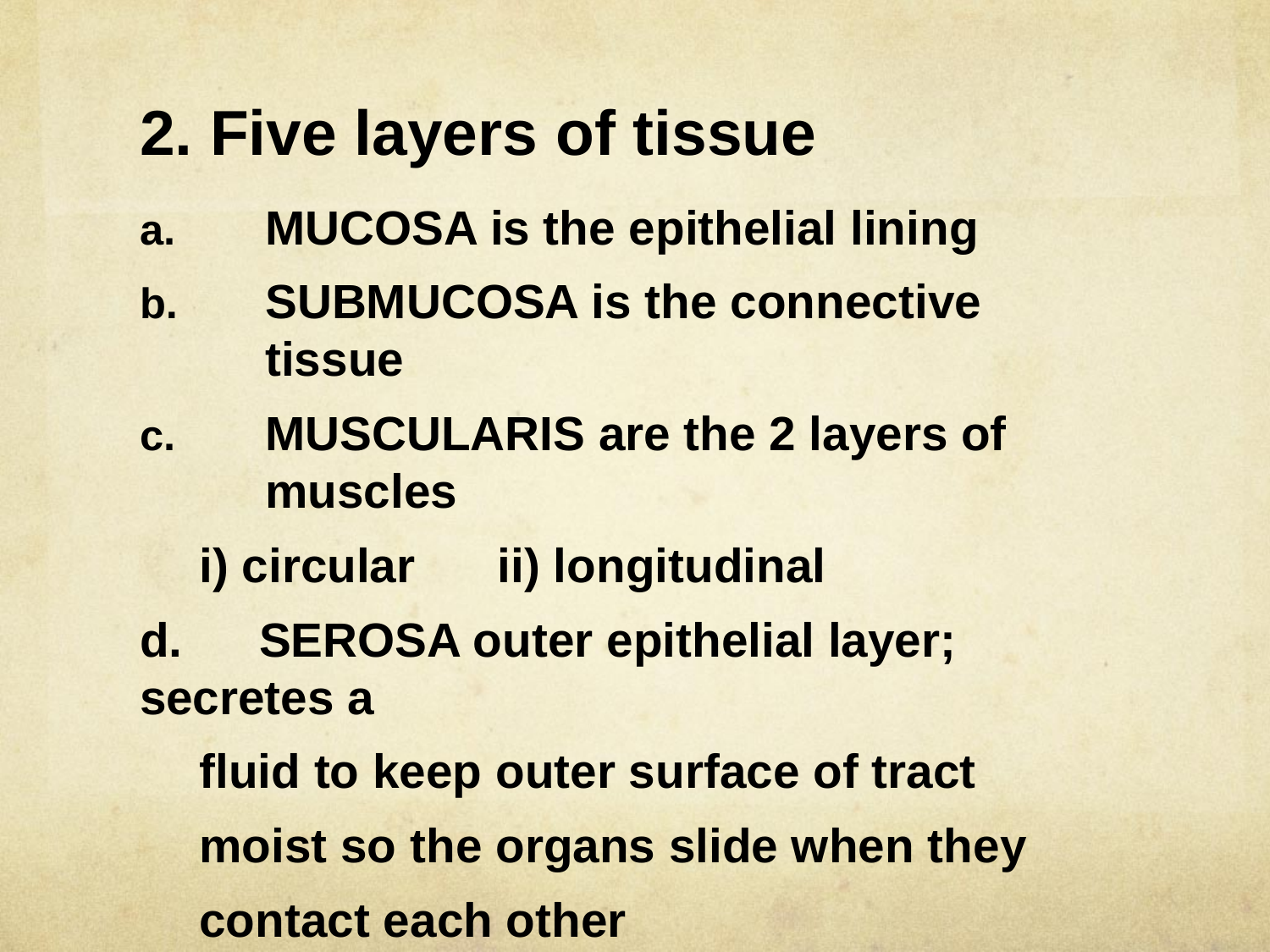

# 2. Five layers of tissue
MUCOSA is the epithelial lining
SUBMUCOSA is the connective tissue
MUSCULARIS are the 2 layers of muscles
	i) circular		ii) longitudinal
d.  	SEROSA outer epithelial layer; secretes a
	fluid to keep outer surface of tract
	moist so the organs slide when they
	contact each other